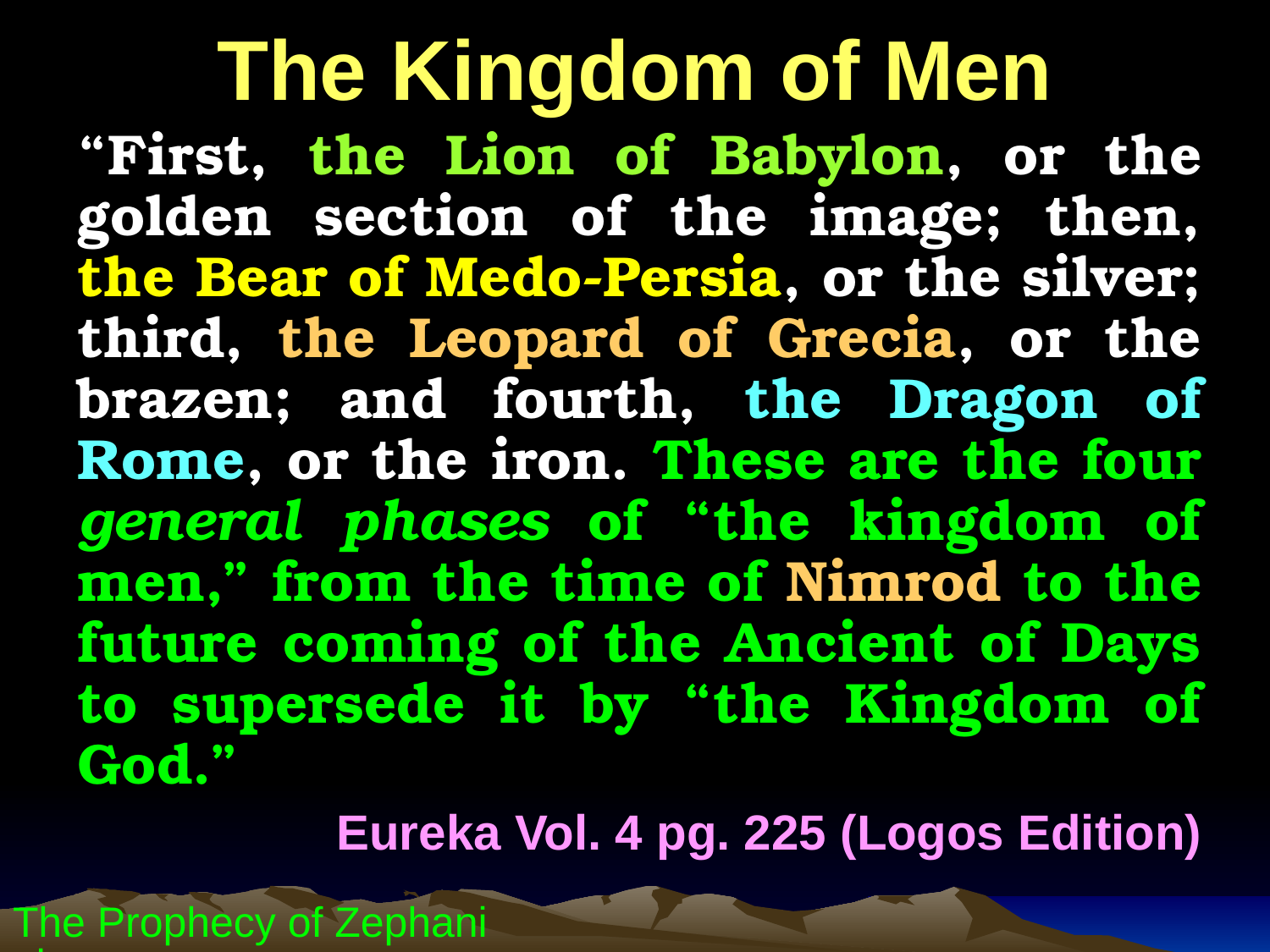

The Kingdom of Men
“First, the Lion of Babylon, or the golden section of the image; then, the Bear of Medo-Persia, or the silver; third, the Leopard of Grecia, or the brazen; and fourth, the Dragon of Rome, or the iron. These are the four general phases of “the kingdom of men,” from the time of Nimrod to the future coming of the Ancient of Days to supersede it by “the Kingdom of God.”
Eureka Vol. 4 pg. 225 (Logos Edition)
The Prophecy of Zephaniah